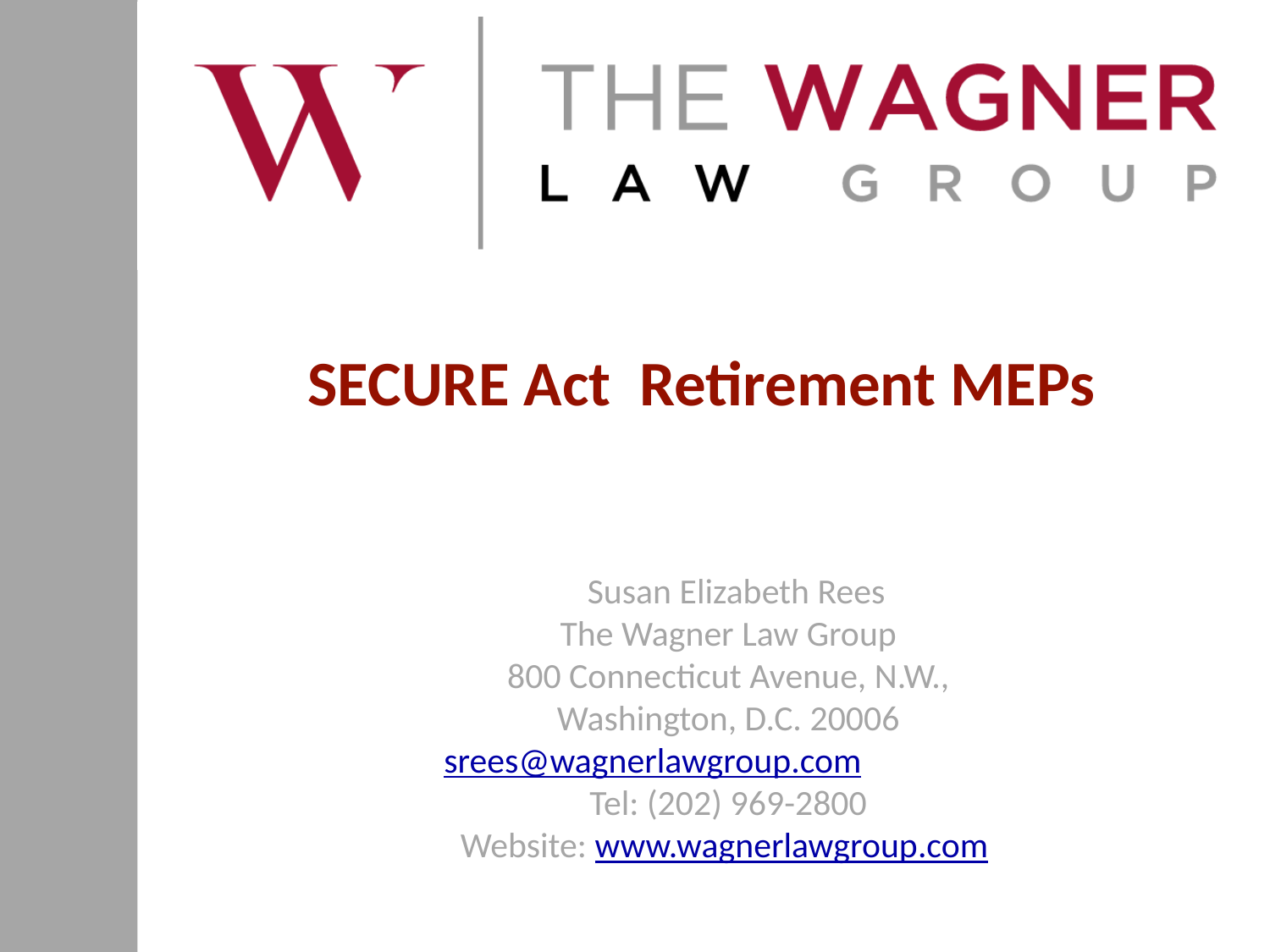

# SECURE Act  Retirement MEPs
	  Susan Elizabeth Rees
	The Wagner Law Group
	800 Connecticut Avenue, N.W.,
	Washington, D.C. 20006
            srees@wagnerlawgroup.com
	Tel: (202) 969-2800
	Website: www.wagnerlawgroup.com